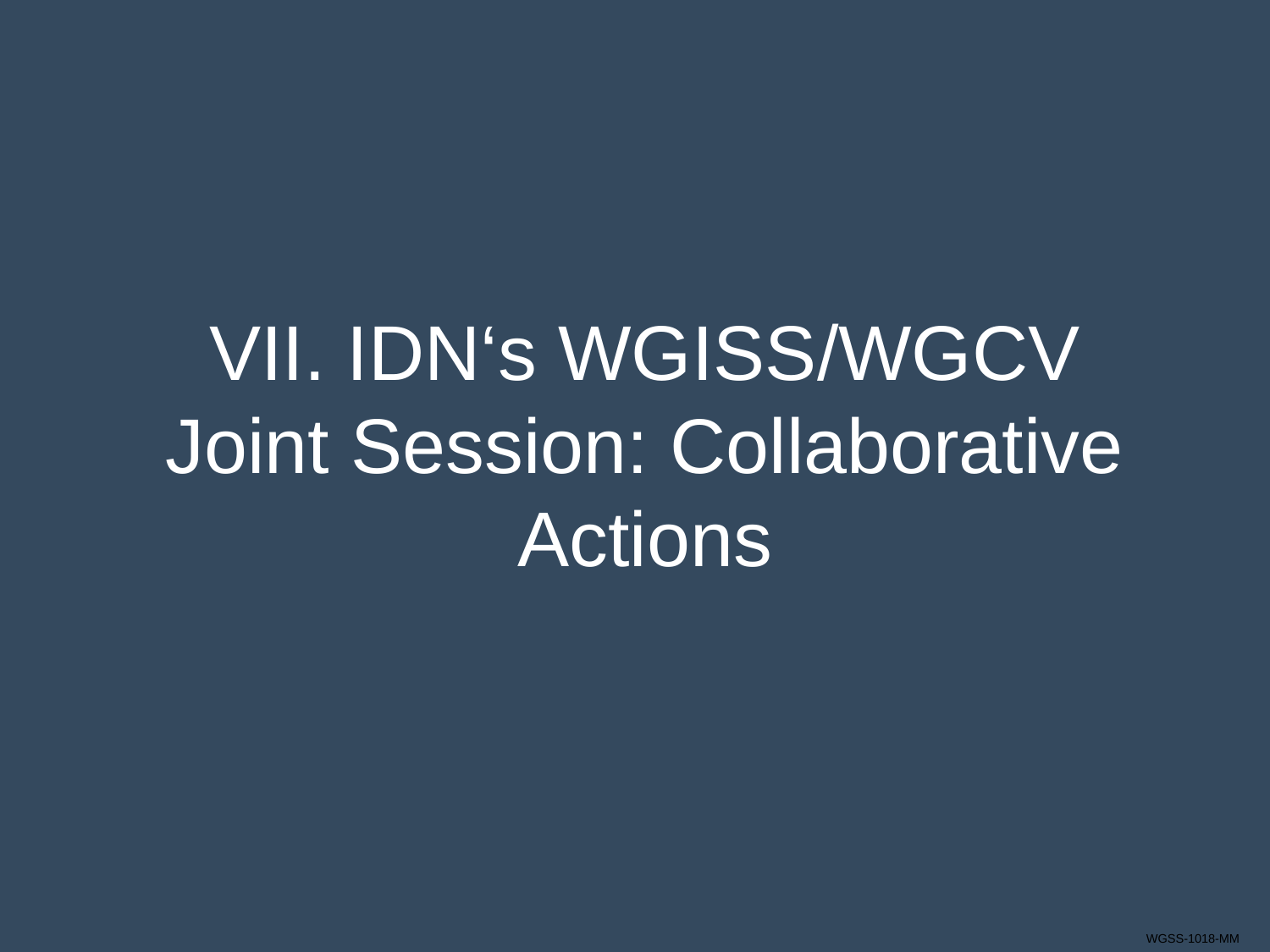

# VII. IDN‘s WGISS/WGCV Joint Session: Collaborative Actions